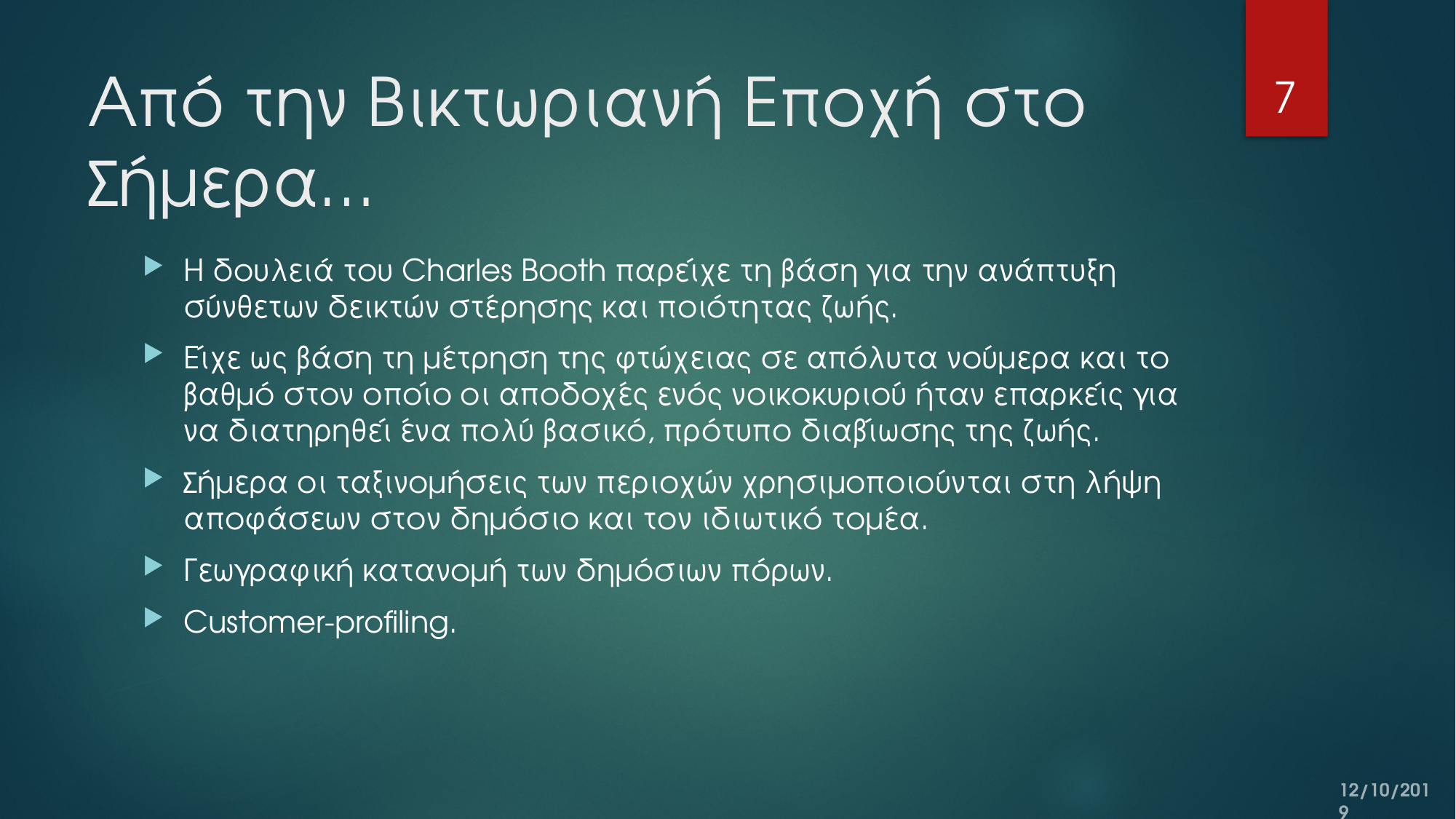

7
# Από την Βικτωριανή Εποχή στο Σήμερα…
Η δουλειά του Charles Booth παρείχε τη βάση για την ανάπτυξη σύνθετων δεικτών στέρησης και ποιότητας ζωής.
Είχε ως βάση τη μέτρηση της φτώχειας σε απόλυτα νούμερα και το βαθμό στον οποίο οι αποδοχές ενός νοικοκυριού ήταν επαρκείς για να διατηρηθεί ένα πολύ βασικό, πρότυπο διαβίωσης της ζωής.
Σήμερα οι ταξινομήσεις των περιοχών χρησιμοποιούνται στη λήψη αποφάσεων στον δημόσιο και τον ιδιωτικό τομέα.
Γεωγραφική κατανομή των δημόσιων πόρων.
Customer-profiling.
12/10/2019